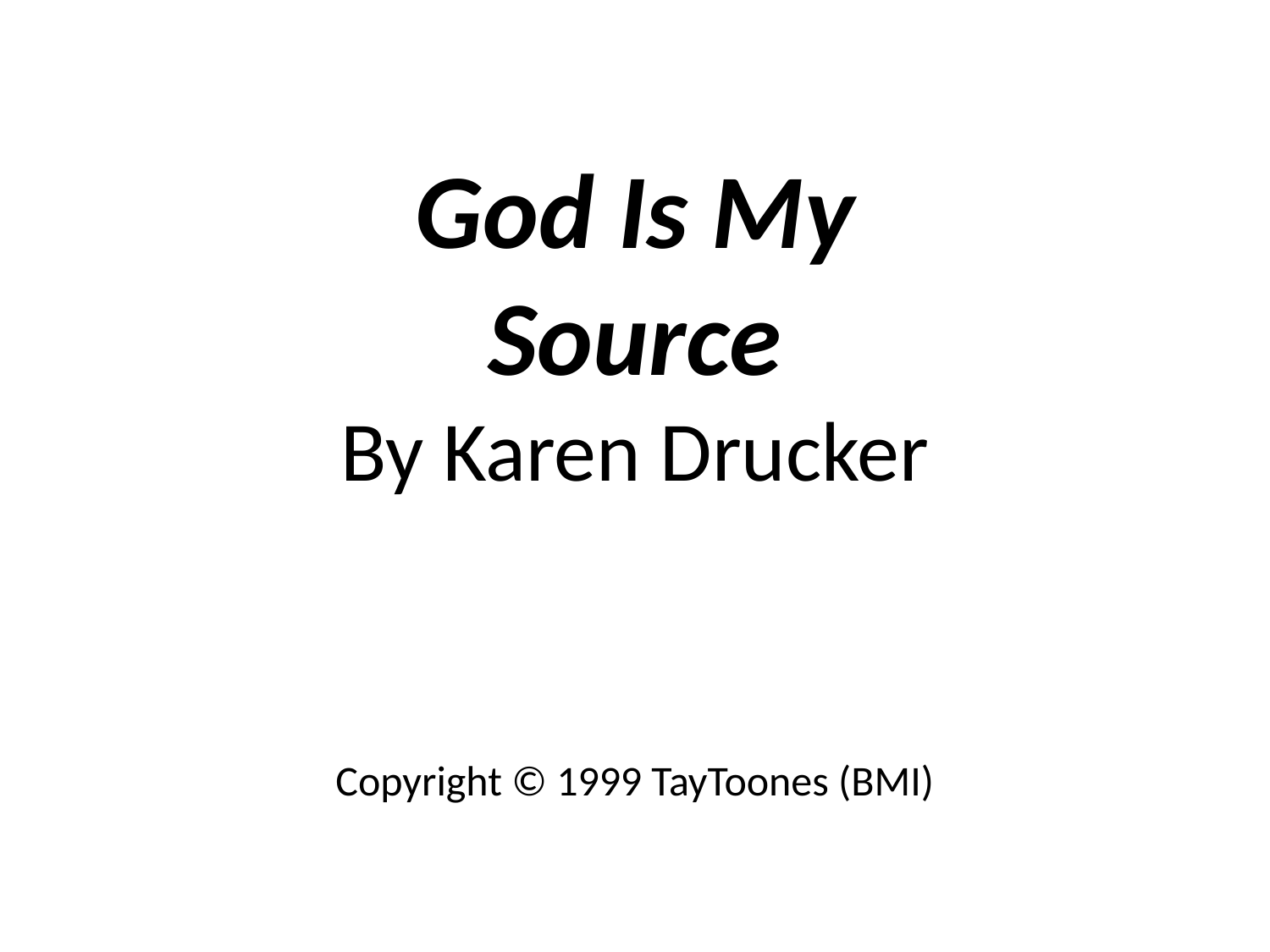

God Is My Source
By Karen Drucker
Copyright © 1999 TayToones (BMI)